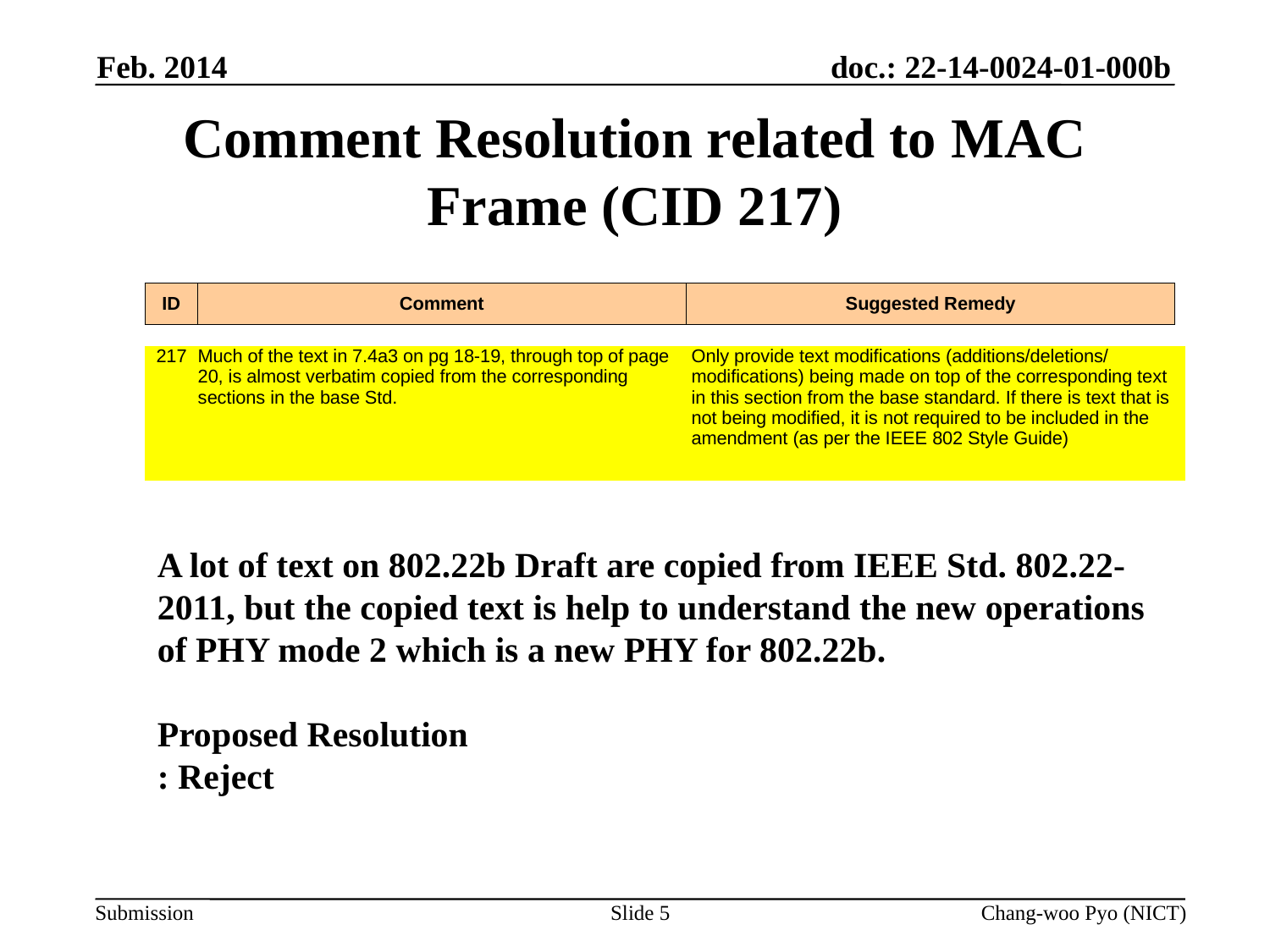

Feb. 2014
# Comment Resolution related to MAC Frame (CID 217)
| ID | Comment | Suggested Remedy |
| --- | --- | --- |
| 217 | Much of the text in 7.4a3 on pg 18-19, through top of page 20, is almost verbatim copied from the corresponding sections in the base Std. | Only provide text modifications (additions/deletions/modifications) being made on top of the corresponding text in this section from the base standard. If there is text that is not being modified, it is not required to be included in the amendment (as per the IEEE 802 Style Guide) |
| --- | --- | --- |
A lot of text on 802.22b Draft are copied from IEEE Std. 802.22-2011, but the copied text is help to understand the new operations of PHY mode 2 which is a new PHY for 802.22b.

Proposed Resolution
: Reject
Slide 5
Chang-woo Pyo (NICT)